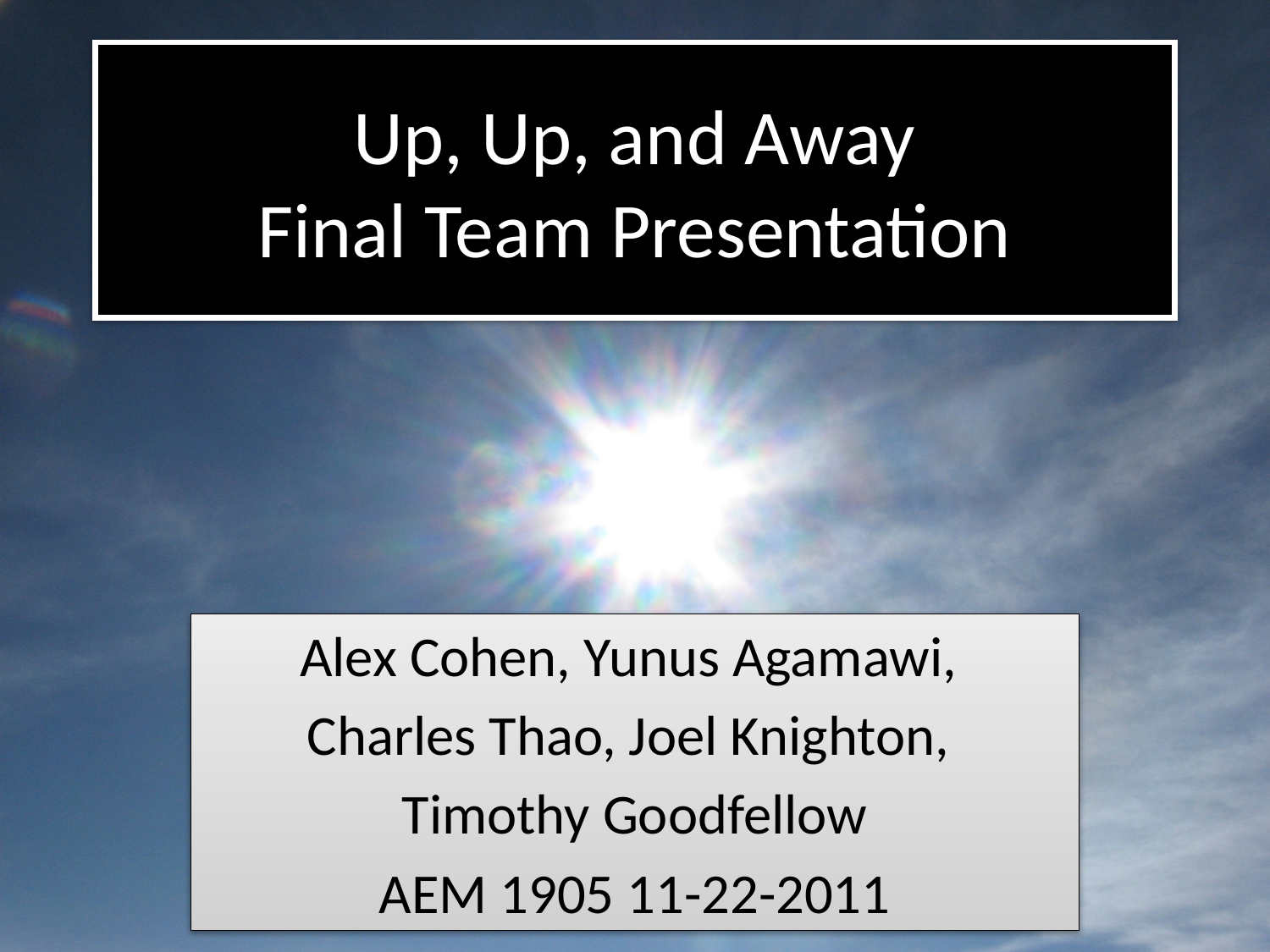

# Up, Up, and Away Final Team Presentation
Alex Cohen, Yunus Agamawi,
Charles Thao, Joel Knighton,
Timothy Goodfellow
AEM 1905 11-22-2011